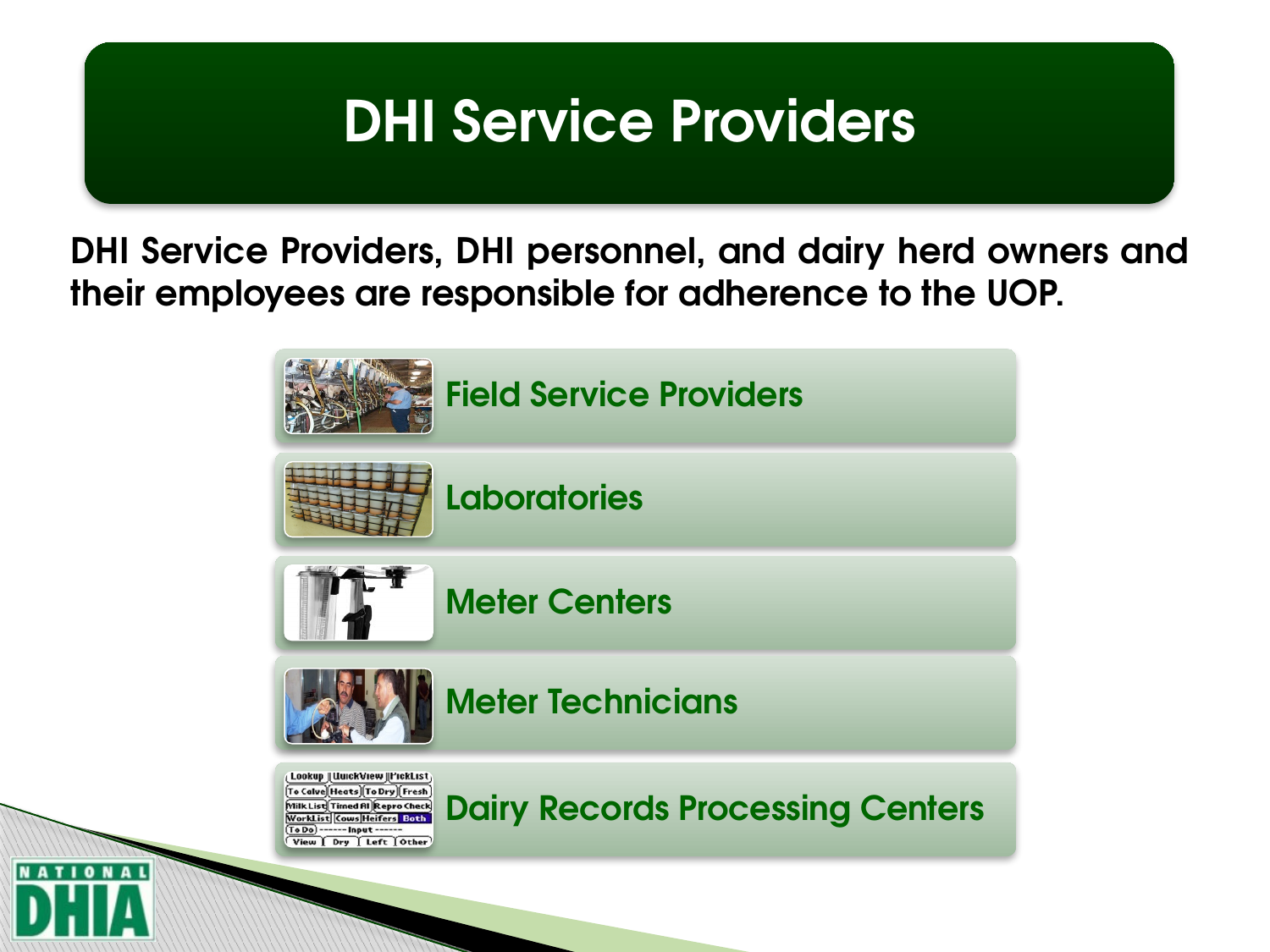

DHI Service Providers
DHI Service Providers, DHI personnel, and dairy herd owners and their employees are responsible for adherence to the UOP.
Field Service Providers
Laboratories
Meter Centers
Meter Technicians
Dairy Records Processing Centers